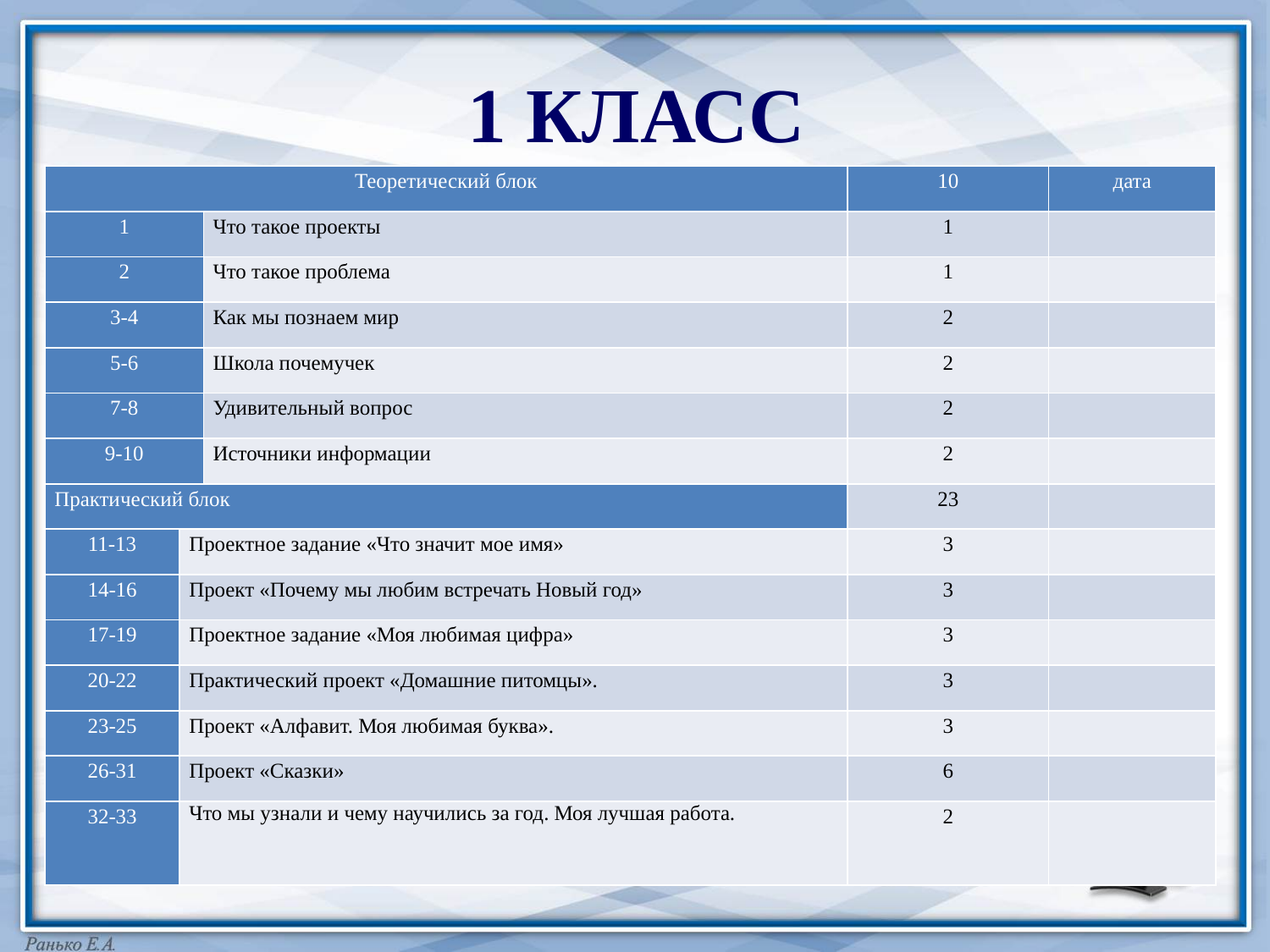

# 1 КЛАСС
| Теоретический блок |  |  | 10 | дата |
| --- | --- | --- | --- | --- |
| 1 |  | Что такое проекты | 1 |  |
| 2 |  | Что такое проблема | 1 |  |
| 3-4 |  | Как мы познаем мир | 2 |  |
| 5-6 |  | Школа почемучек | 2 |  |
| 7-8 |  | Удивительный вопрос | 2 |  |
| 9-10 |  | Источники информации | 2 |  |
| Практический блок |  |  | 23 |  |
| 11-13 | Проектное задание «Что значит мое имя» |  | 3 |  |
| 14-16 | Проект «Почему мы любим встречать Новый год» |  | 3 |  |
| 17-19 | Проектное задание «Моя любимая цифра» |  | 3 |  |
| 20-22 | Практический проект «Домашние питомцы». |  | 3 |  |
| 23-25 | Проект «Алфавит. Моя любимая буква». |  | 3 |  |
| 26-31 | Проект «Сказки» |  | 6 |  |
| 32-33 | Что мы узнали и чему научились за год. Моя лучшая работа. |  | 2 |  |